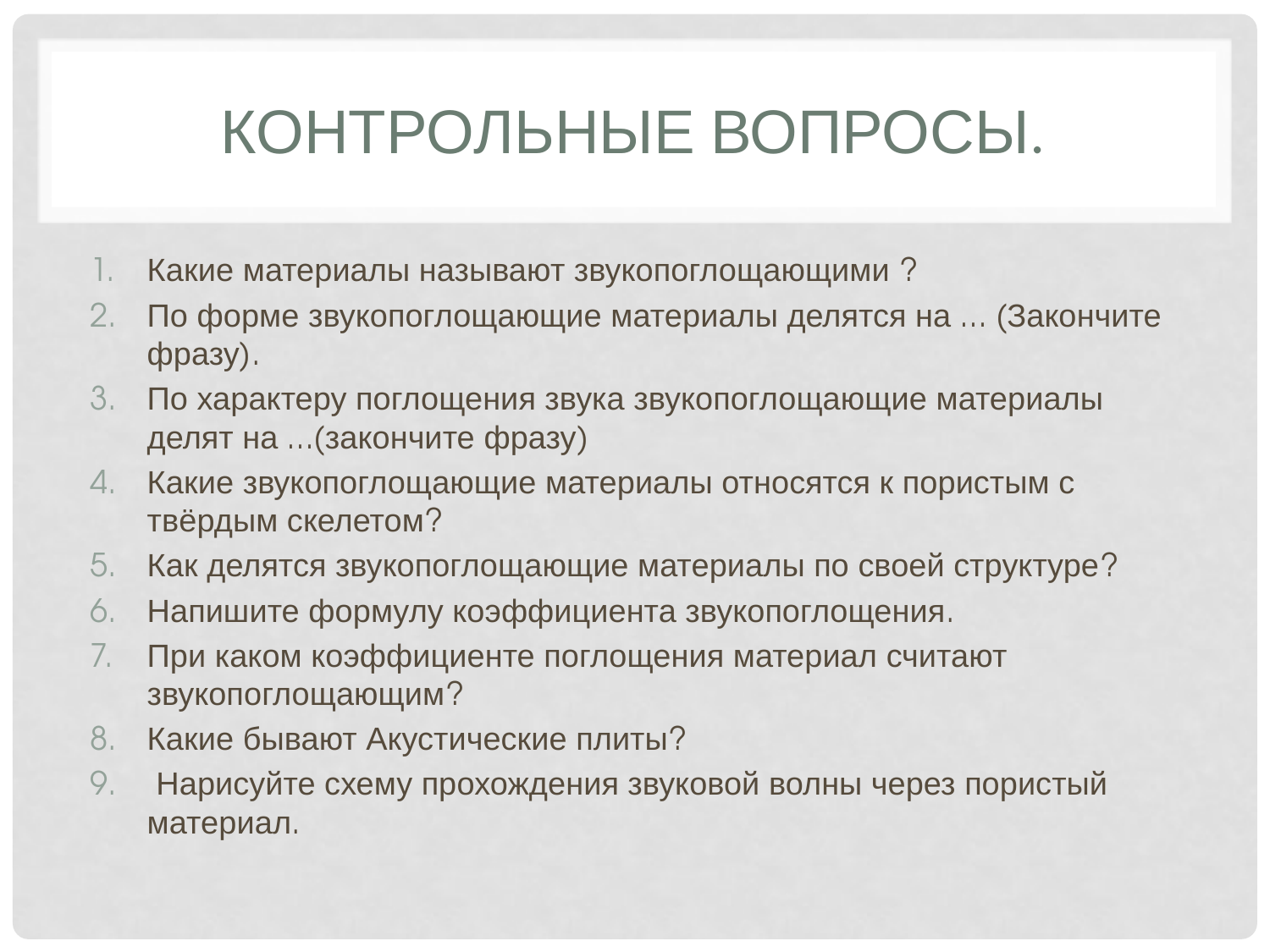

# Контрольные вопросы.
Какие материалы называют звукопоглощающими ?
По форме звукопоглощающие материалы делятся на … (Закончите фразу).
По характеру поглощения звука звукопоглощающие материалы делят на …(закончите фразу)
Какие звукопоглощающие материалы относятся к пористым с твёрдым скелетом?
Как делятся звукопоглощающие материалы по своей структуре?
Напишите формулу коэффициента звукопоглощения.
При каком коэффициенте поглощения материал считают звукопоглощающим?
Какие бывают Акустические плиты?
 Нарисуйте схему прохождения звуковой волны через пористый материал.